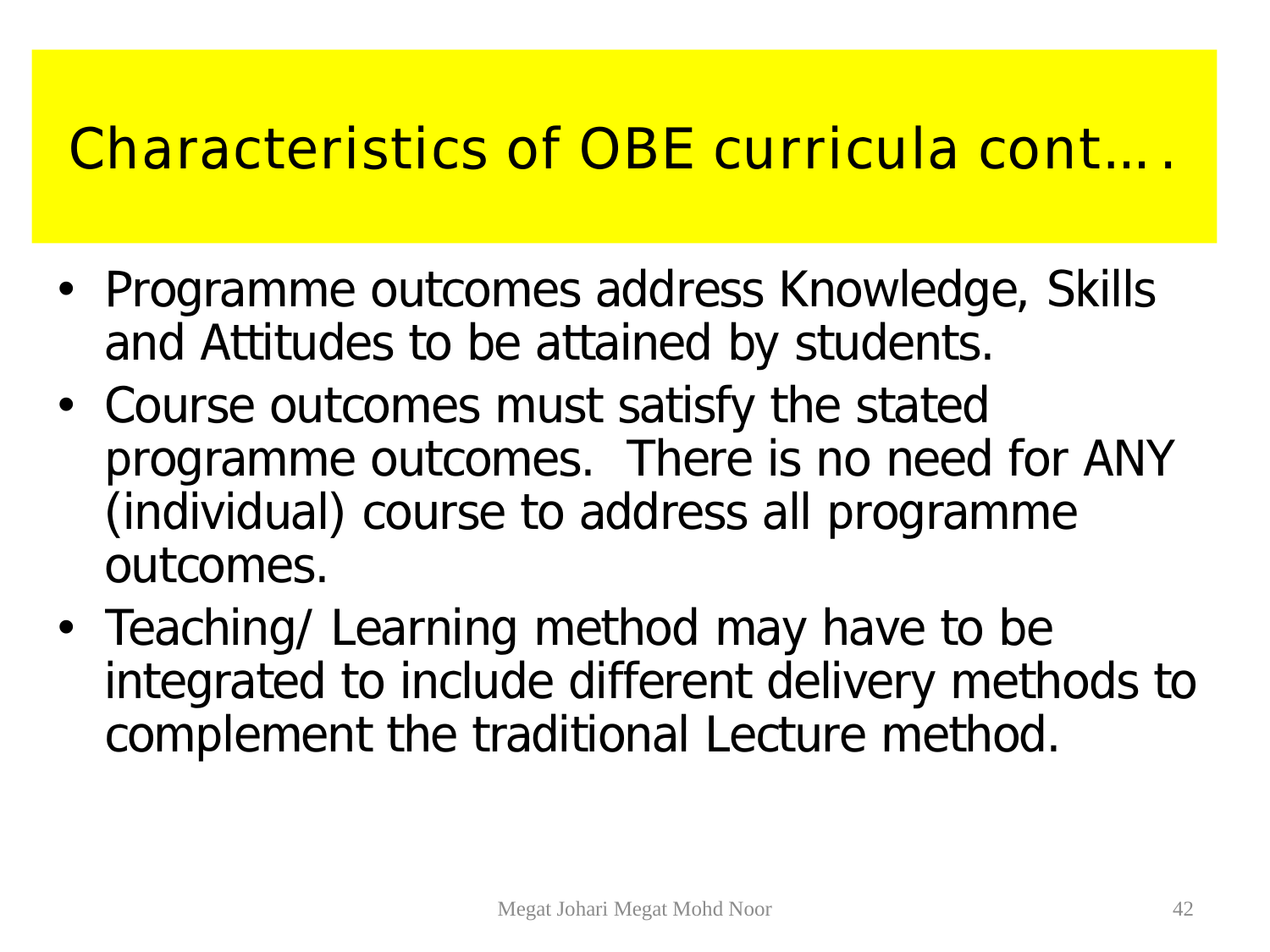

# Characteristics of OBE curricula cont….
Programme outcomes address Knowledge, Skills and Attitudes to be attained by students.
Course outcomes must satisfy the stated programme outcomes.  There is no need for ANY (individual) course to address all programme outcomes.
Teaching/ Learning method may have to be integrated to include different delivery methods to complement the traditional Lecture method.
Megat Johari Megat Mohd Noor
42